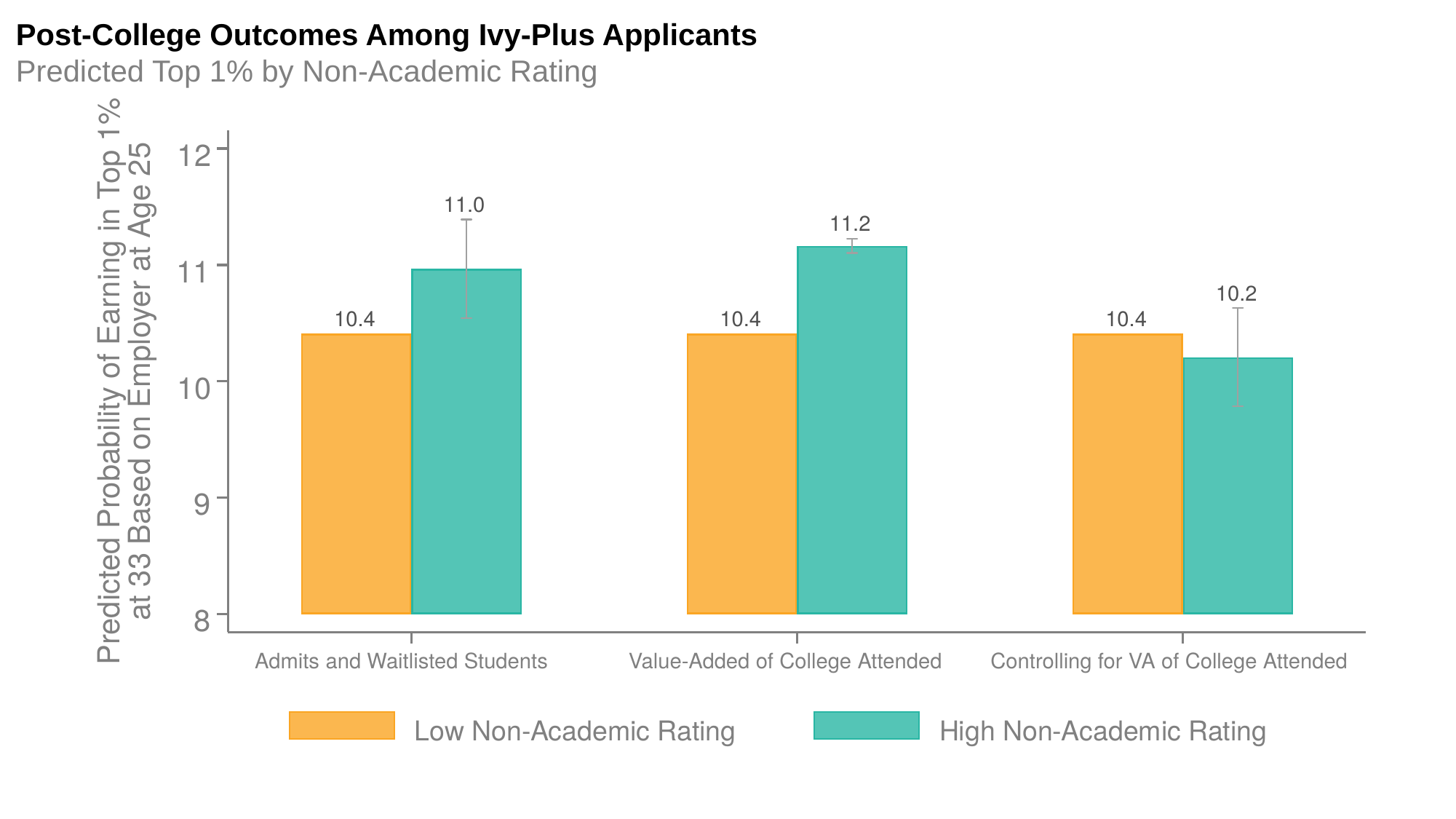

12

11.0
11.2

11

10.2
10.4
10.4
10.4

Predicted Probability of Earning in Top 1%
at 33 Based on Employer at Age 25

10

9

8

Admits and Waitlisted Students
Value-Added of College Attended
Controlling for VA of College Attended

Low Non-Academic Rating
High Non-Academic Rating

Post-College Outcomes Among Ivy-Plus Applicants
Predicted Top 1% by Non-Academic Rating